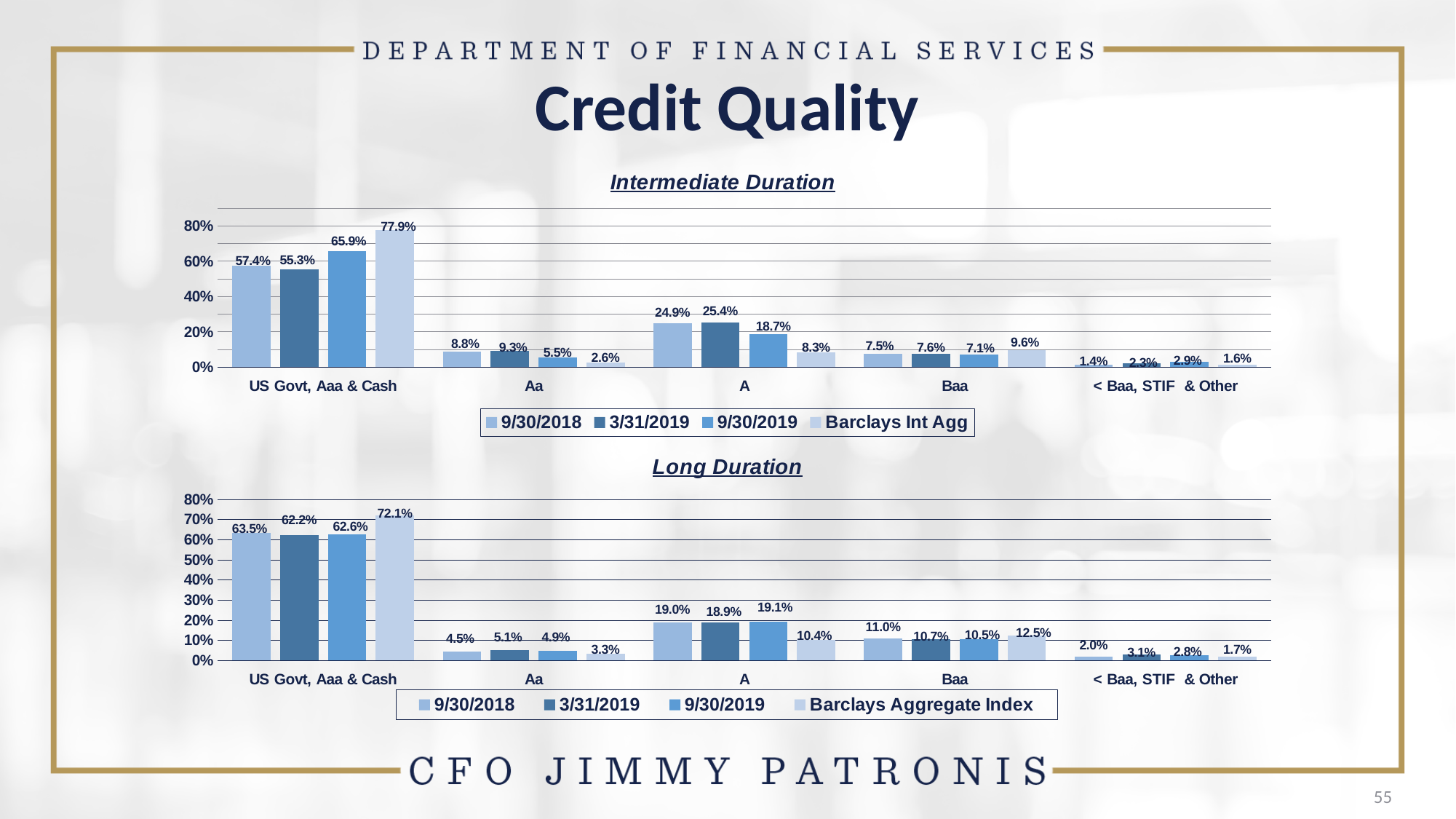

# Credit Quality

### Chart: Intermediate Duration

| Category | 9/30/2018 | 3/31/2019 | 9/30/2019 | Barclays Int Agg |
|---|---|---|---|---|
| US Govt, Aaa & Cash | 0.5742 | 0.5533 | 0.6586 | 0.7787 |
| Aa | 0.0876 | 0.0933 | 0.0552 | 0.0263 |
| A | 0.2488 | 0.2542 | 0.1867 | 0.0833 |
| Baa | 0.0751 | 0.0764 | 0.0709 | 0.0959 |
| < Baa, STIF  & Other | 0.0143 | 0.0227 | 0.0286 | 0.0158 |

### Chart: Long Duration

| Category | 9/30/2018 | 3/31/2019 | 9/30/2019 | Barclays Aggregate Index |
|---|---|---|---|---|
| US Govt, Aaa & Cash | 0.635 | 0.6221 | 0.6261 | 0.7209 |
| Aa | 0.0446 | 0.0515 | 0.0492 | 0.0325 |
| A | 0.1899 | 0.1893 | 0.1912 | 0.1039 |
| Baa | 0.1101 | 0.1065 | 0.1055 | 0.1253 |
| < Baa, STIF  & Other | 0.0202 | 0.0306 | 0.0281 | 0.0174 |
55